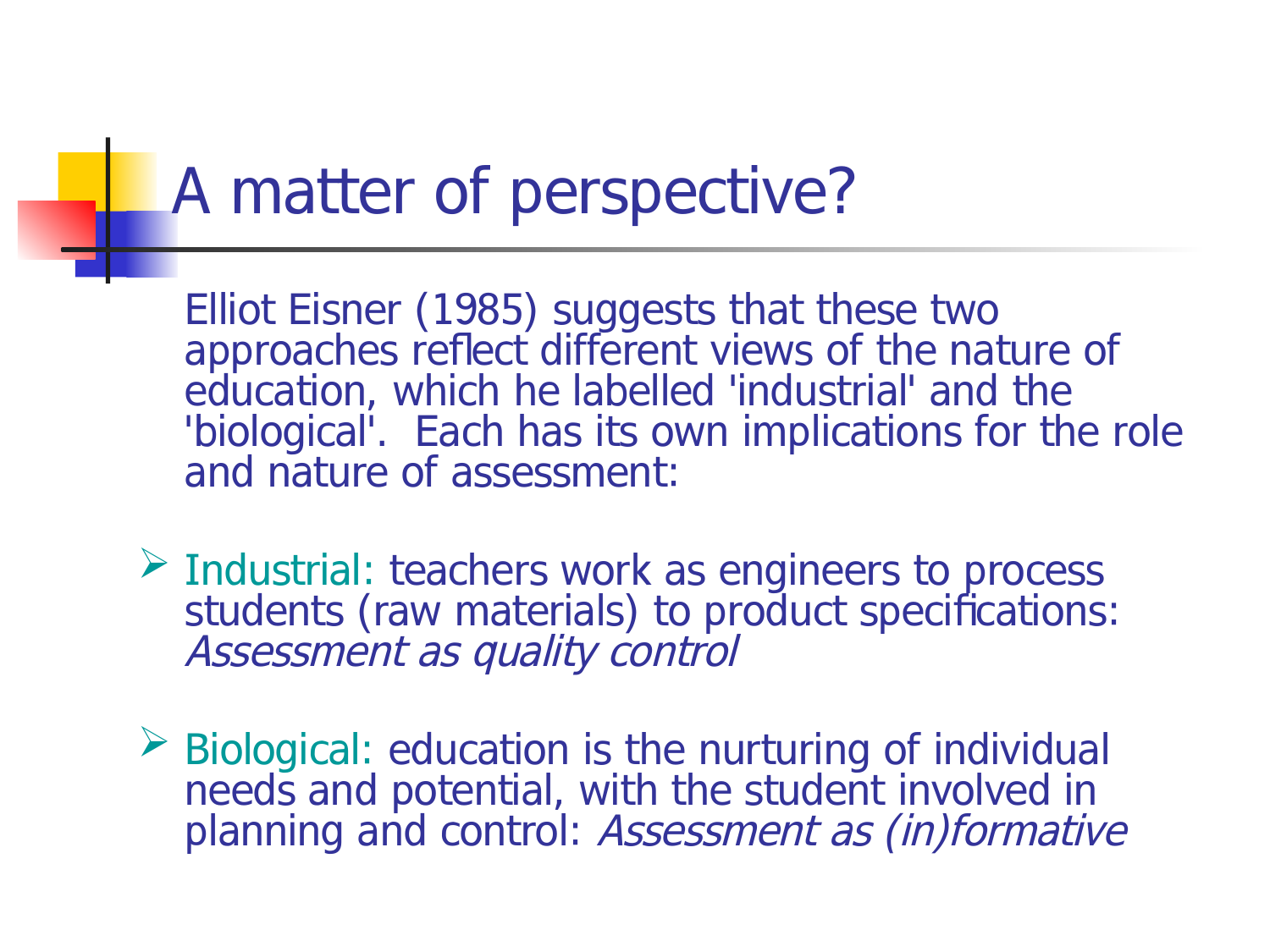

# A matter of perspective?
	Elliot Eisner (1985) suggests that these two approaches reflect different views of the nature of education, which he labelled 'industrial' and the 'biological'.  Each has its own implications for the role and nature of assessment:

Industrial: teachers work as engineers to process students (raw materials) to product specifications: Assessment as quality control

Biological: education is the nurturing of individual needs and potential, with the student involved in planning and control: Assessment as (in)formative